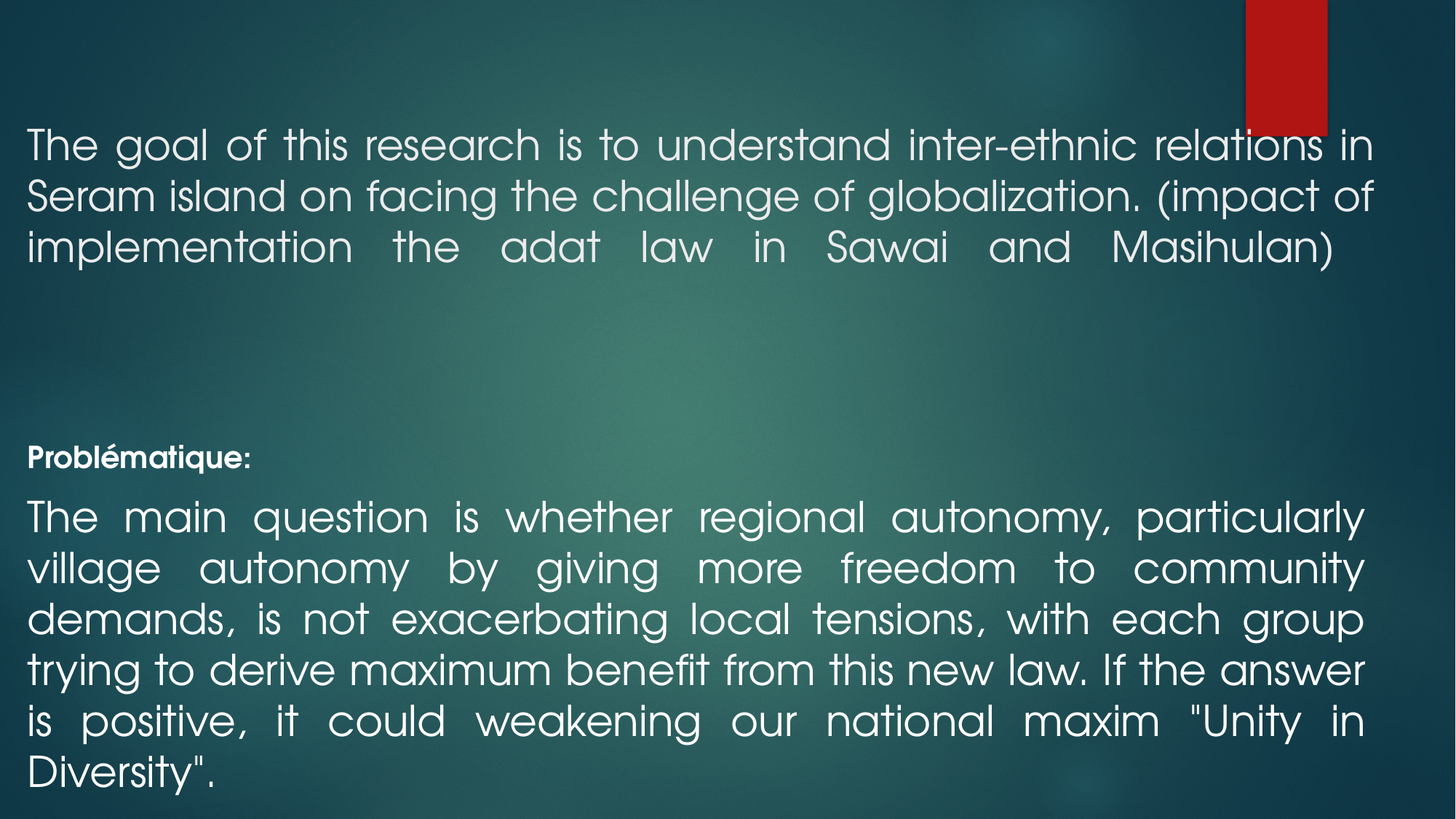

# The goal of this research is to understand inter-ethnic relations in Seram island on facing the challenge of globalization. (impact of implementation the adat law in Sawai and Masihulan)
Problématique:
The main question is whether regional autonomy, particularly village autonomy by giving more freedom to community demands, is not exacerbating local tensions, with each group trying to derive maximum benefit from this new law. If the answer is positive, it could weakening our national maxim "Unity in Diversity".